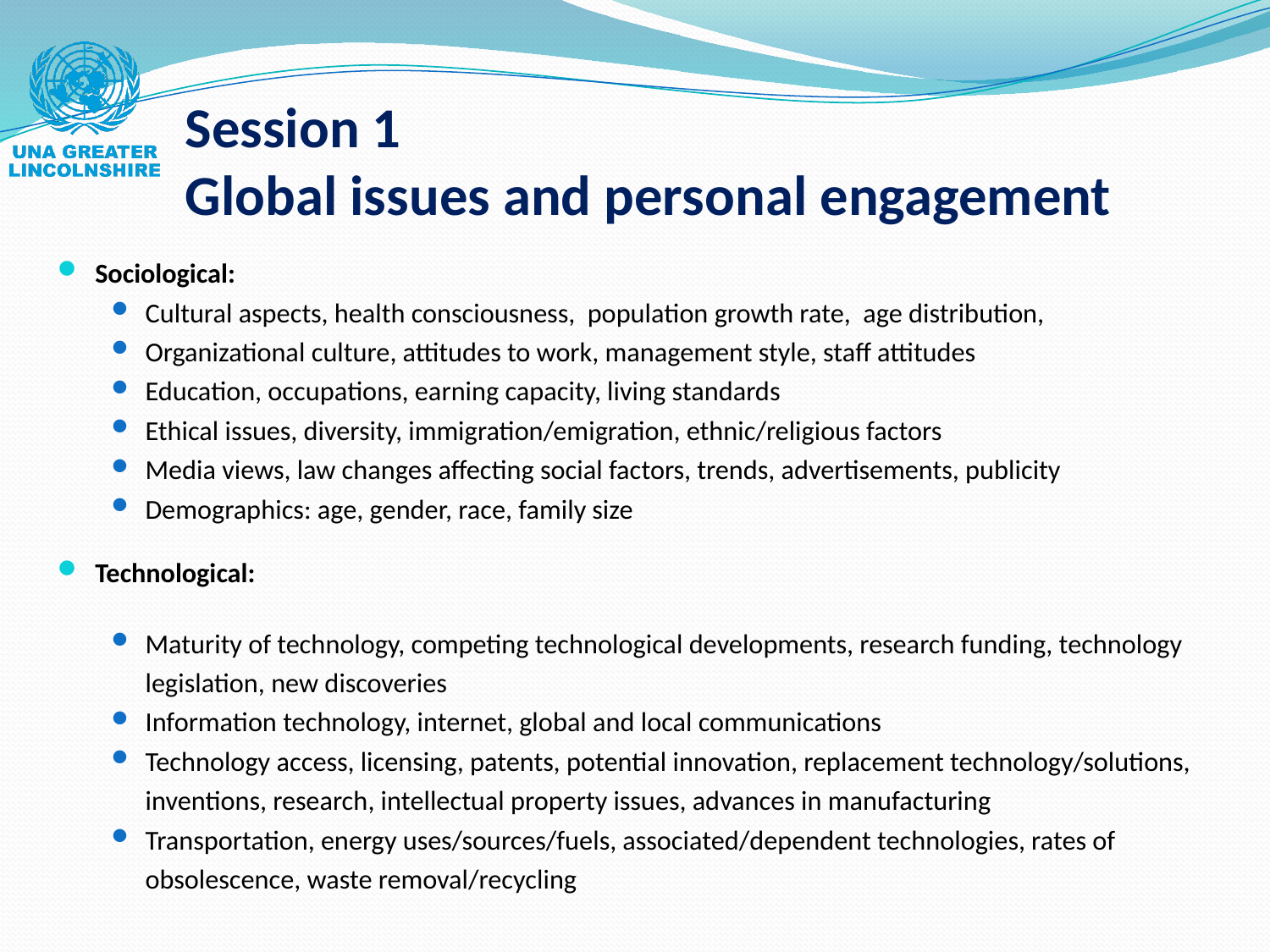

# Session 1 Global issues and personal engagement
Sociological:
Cultural aspects, health consciousness,  population growth rate,  age distribution,
Organizational culture, attitudes to work, management style, staff attitudes
Education, occupations, earning capacity, living standards
Ethical issues, diversity, immigration/emigration, ethnic/religious factors
Media views, law changes affecting social factors, trends, advertisements, publicity
Demographics: age, gender, race, family size

Technological:

Maturity of technology, competing technological developments, research funding, technology legislation, new discoveries
Information technology, internet, global and local communications
Technology access, licensing, patents, potential innovation, replacement technology/solutions, inventions, research, intellectual property issues, advances in manufacturing
Transportation, energy uses/sources/fuels, associated/dependent technologies, rates of obsolescence, waste removal/recycling